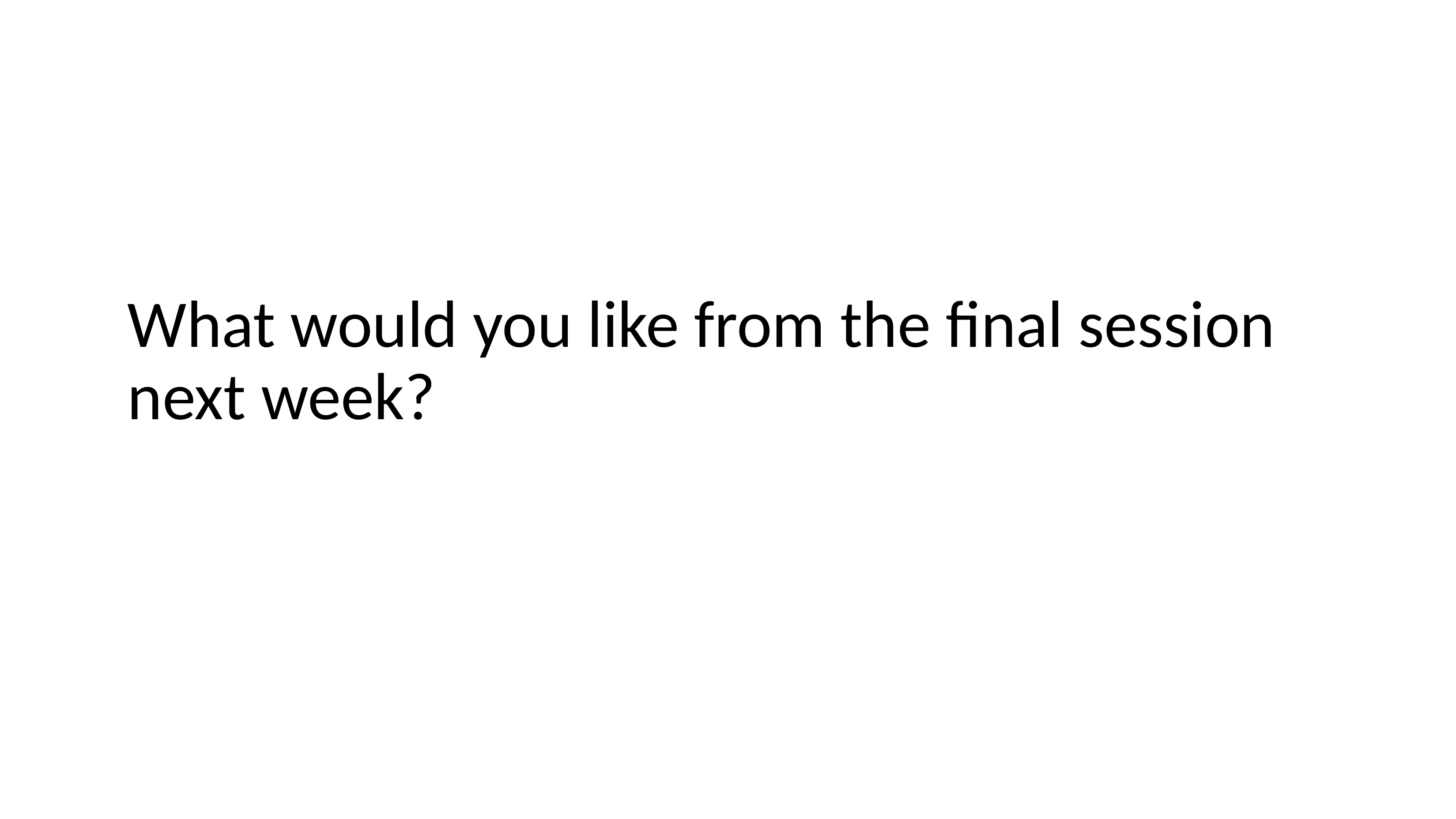

# What would you like from the final session next week?